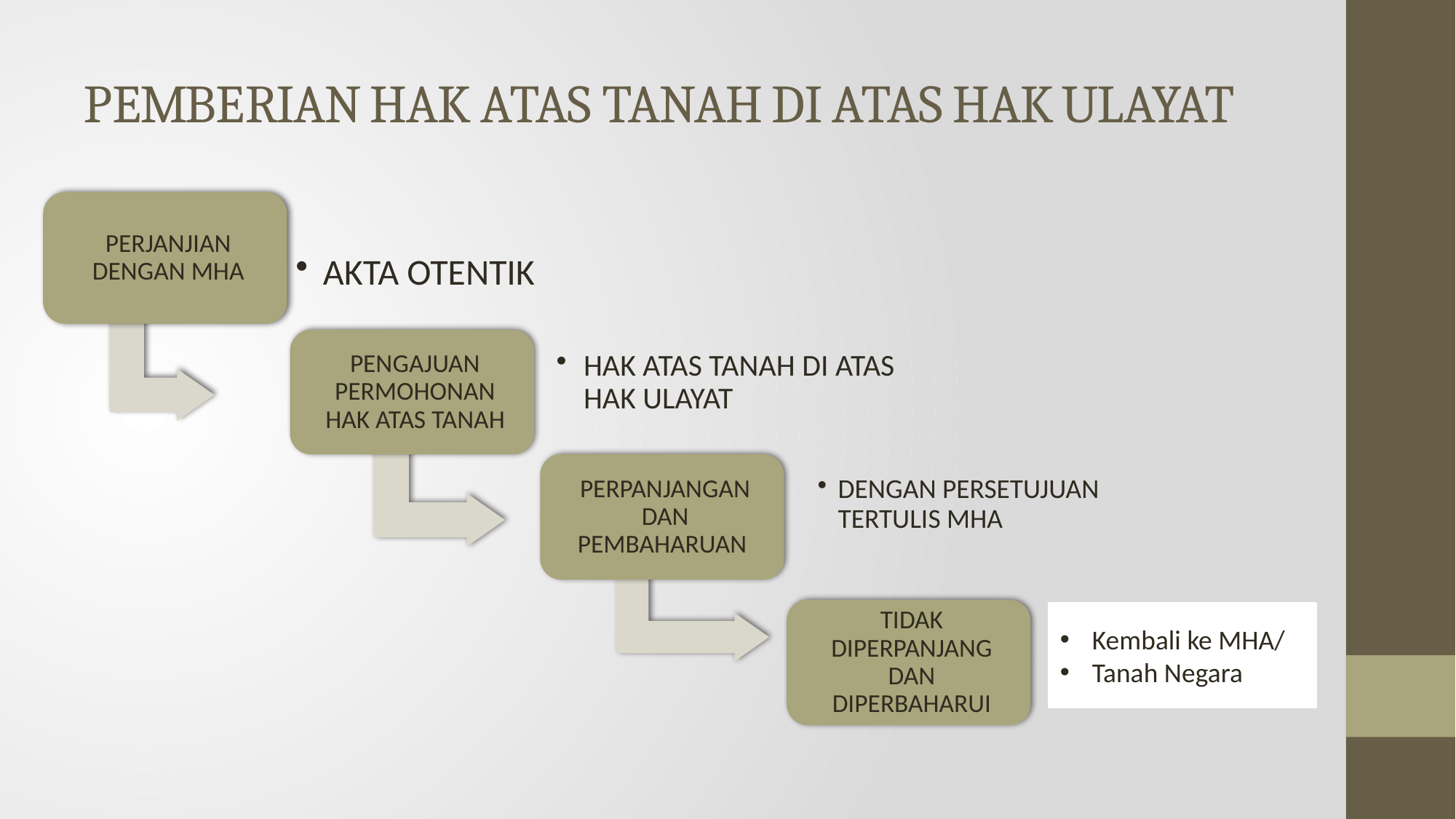

# PEMBERIAN HAK ATAS TANAH DI ATAS HAK ULAYAT
PERJANJIAN DENGAN MHA
AKTA OTENTIK
PENGAJUAN PERMOHONAN HAK ATAS TANAH
HAK ATAS TANAH DI ATAS HAK ULAYAT
PERPANJANGAN DAN PEMBAHARUAN
DENGAN PERSETUJUAN TERTULIS MHA
TIDAK DIPERPANJANG DAN DIPERBAHARUI
 Kembali ke MHA/
 Tanah Negara